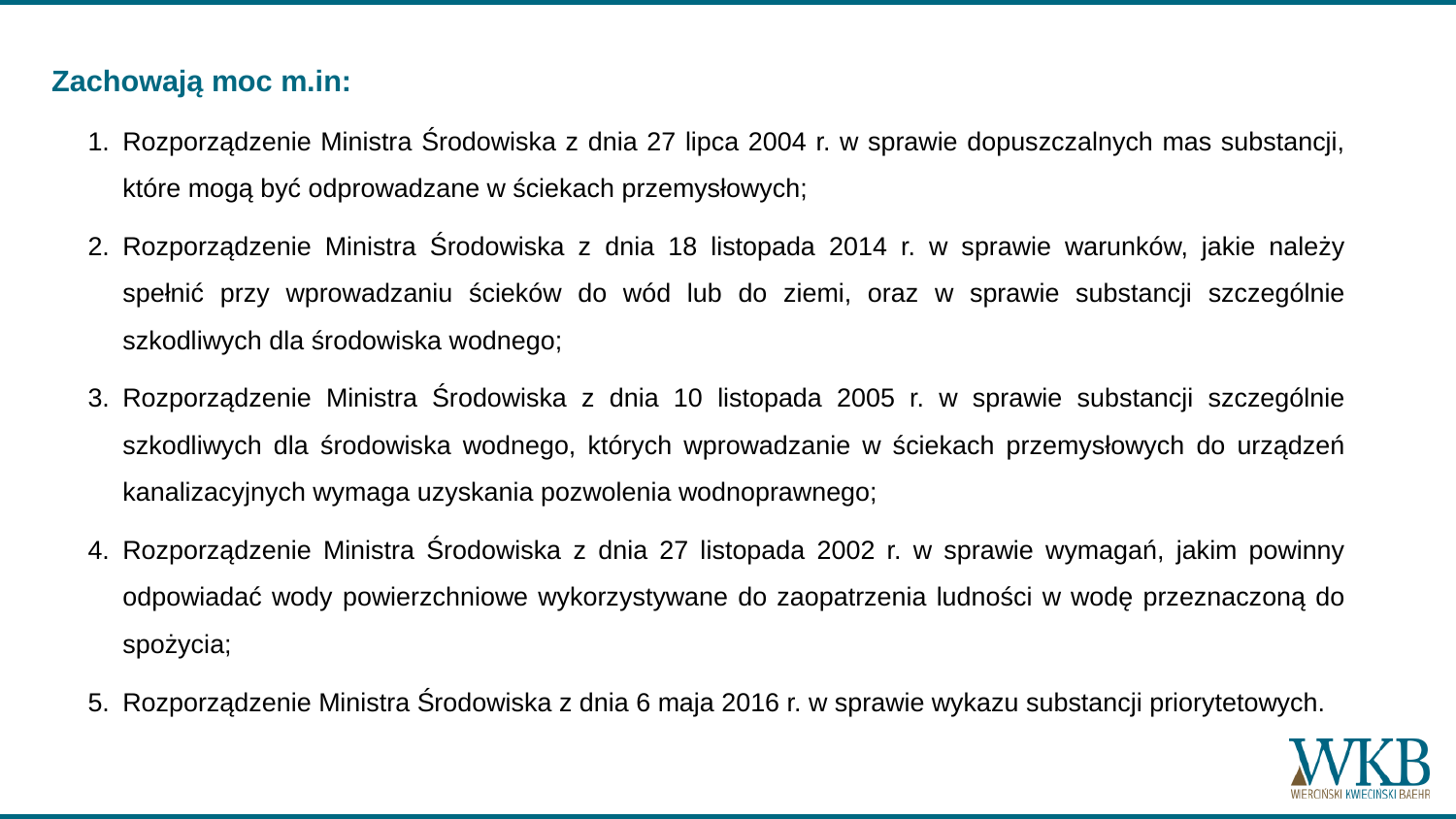

Zachowają moc m.in:
Rozporządzenie Ministra Środowiska z dnia 27 lipca 2004 r. w sprawie dopuszczalnych mas substancji, które mogą być odprowadzane w ściekach przemysłowych;
Rozporządzenie Ministra Środowiska z dnia 18 listopada 2014 r. w sprawie warunków, jakie należy spełnić przy wprowadzaniu ścieków do wód lub do ziemi, oraz w sprawie substancji szczególnie szkodliwych dla środowiska wodnego;
Rozporządzenie Ministra Środowiska z dnia 10 listopada 2005 r. w sprawie substancji szczególnie szkodliwych dla środowiska wodnego, których wprowadzanie w ściekach przemysłowych do urządzeń kanalizacyjnych wymaga uzyskania pozwolenia wodnoprawnego;
Rozporządzenie Ministra Środowiska z dnia 27 listopada 2002 r. w sprawie wymagań, jakim powinny odpowiadać wody powierzchniowe wykorzystywane do zaopatrzenia ludności w wodę przeznaczoną do spożycia;
Rozporządzenie Ministra Środowiska z dnia 6 maja 2016 r. w sprawie wykazu substancji priorytetowych.

#